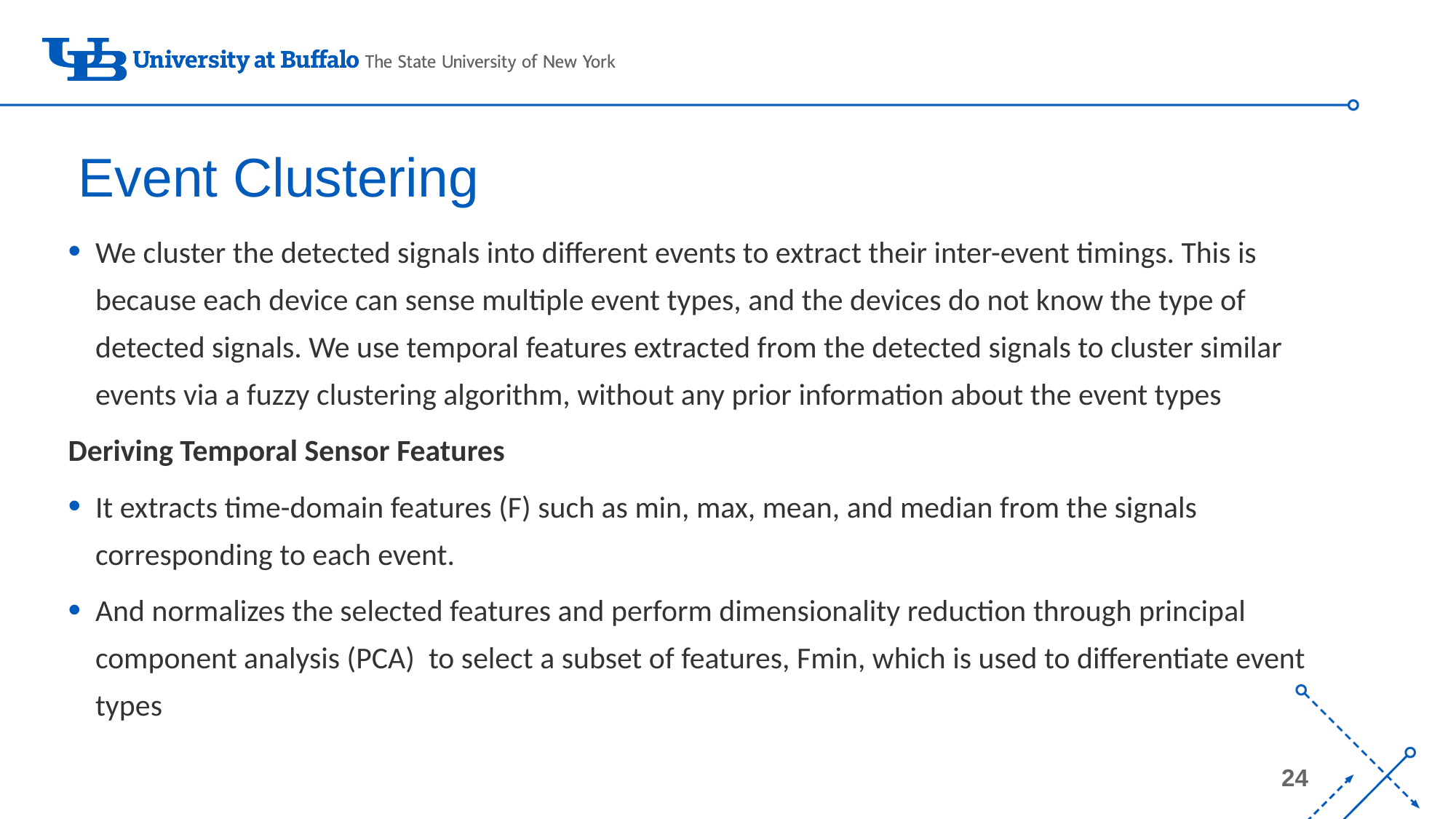

# Event Clustering
We cluster the detected signals into different events to extract their inter-event timings. This is because each device can sense multiple event types, and the devices do not know the type of detected signals. We use temporal features extracted from the detected signals to cluster similar events via a fuzzy clustering algorithm, without any prior information about the event types
Deriving Temporal Sensor Features
It extracts time-domain features (F) such as min, max, mean, and median from the signals corresponding to each event.
And normalizes the selected features and perform dimensionality reduction through principal component analysis (PCA)  to select a subset of features, Fmin, which is used to differentiate event types